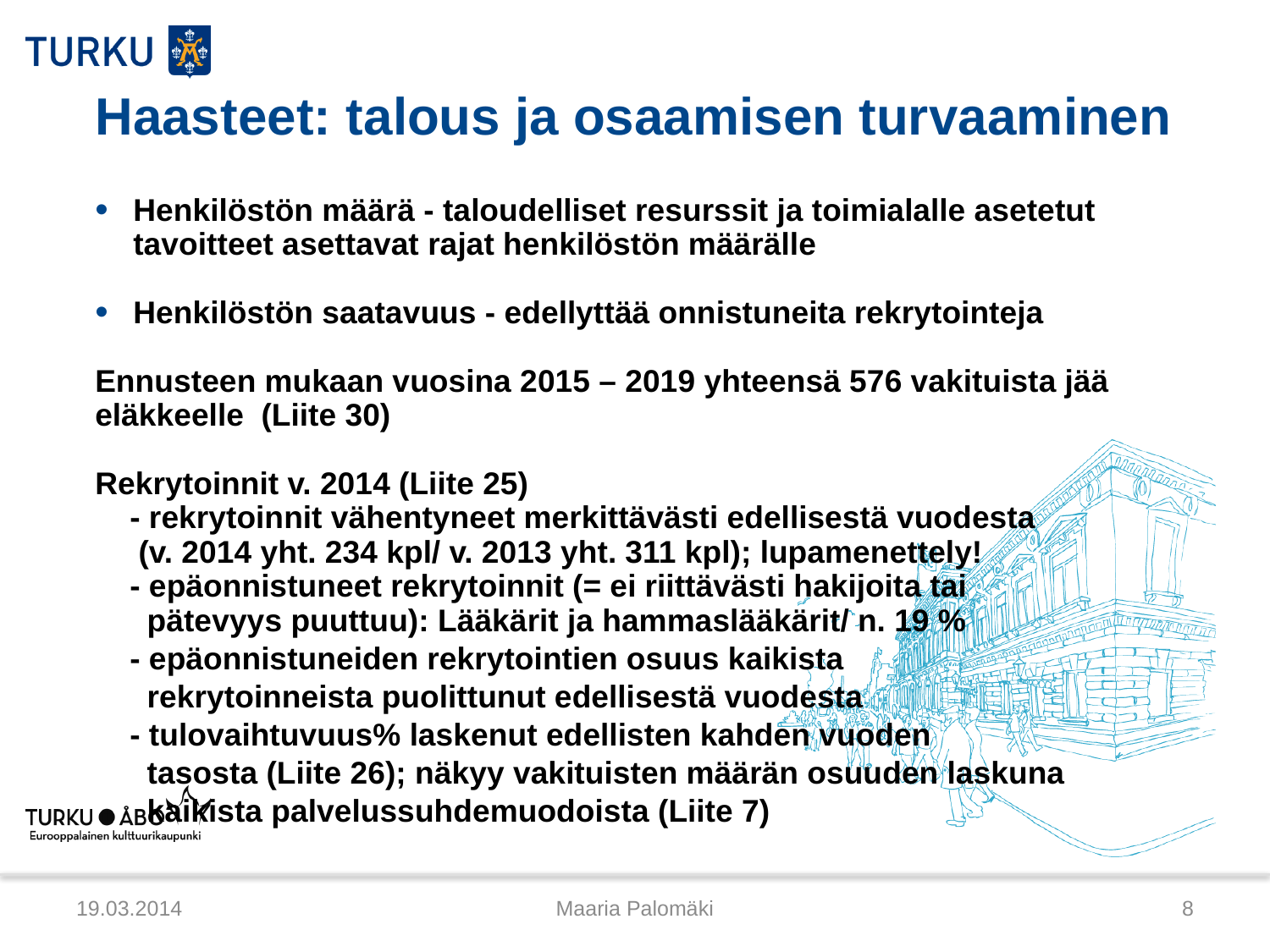

# Haasteet: talous ja osaamisen turvaaminen

Henkilöstön määrä - taloudelliset resurssit ja toimialalle asetetut tavoitteet asettavat rajat henkilöstön määrälle

Henkilöstön saatavuus - edellyttää onnistuneita rekrytointeja

Ennusteen mukaan vuosina 2015 – 2019 yhteensä 576 vakituista jää eläkkeelle  (Liite 30)

Rekrytoinnit v. 2014 (Liite 25)
    - rekrytoinnit vähentyneet merkittävästi edellisestä vuodesta
     (v. 2014 yht. 234 kpl/ v. 2013 yht. 311 kpl); lupamenettely!
    - epäonnistuneet rekrytoinnit (= ei riittävästi hakijoita tai
      pätevyys puuttuu): Lääkärit ja hammaslääkärit/ n. 19 %
    - epäonnistuneiden rekrytointien osuus kaikista
      rekrytoinneista puolittunut edellisestä vuodesta
    - tulovaihtuvuus% laskenut edellisten kahden vuoden
      tasosta (Liite 26); näkyy vakituisten määrän osuuden laskuna
      kaikista palvelussuhdemuodoista (Liite 7)
19.03.2014
Maaria Palomäki
8